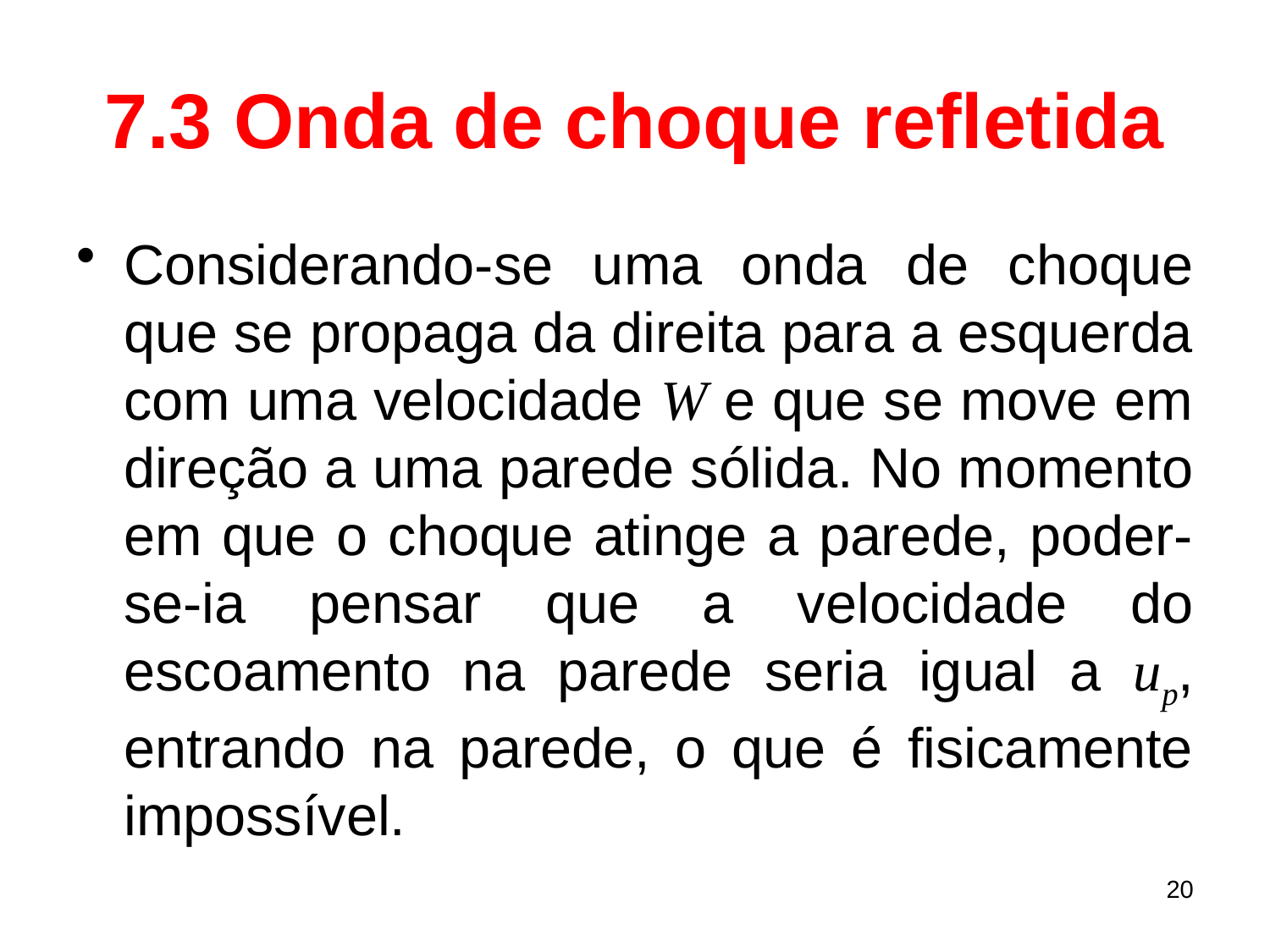

# 7.3 Onda de choque refletida
Considerando-se uma onda de choque que se propaga da direita para a esquerda com uma velocidade W e que se move em direção a uma parede sólida. No momento em que o choque atinge a parede, poder-se-ia pensar que a velocidade do escoamento na parede seria igual a up, entrando na parede, o que é fisicamente impossível.
20